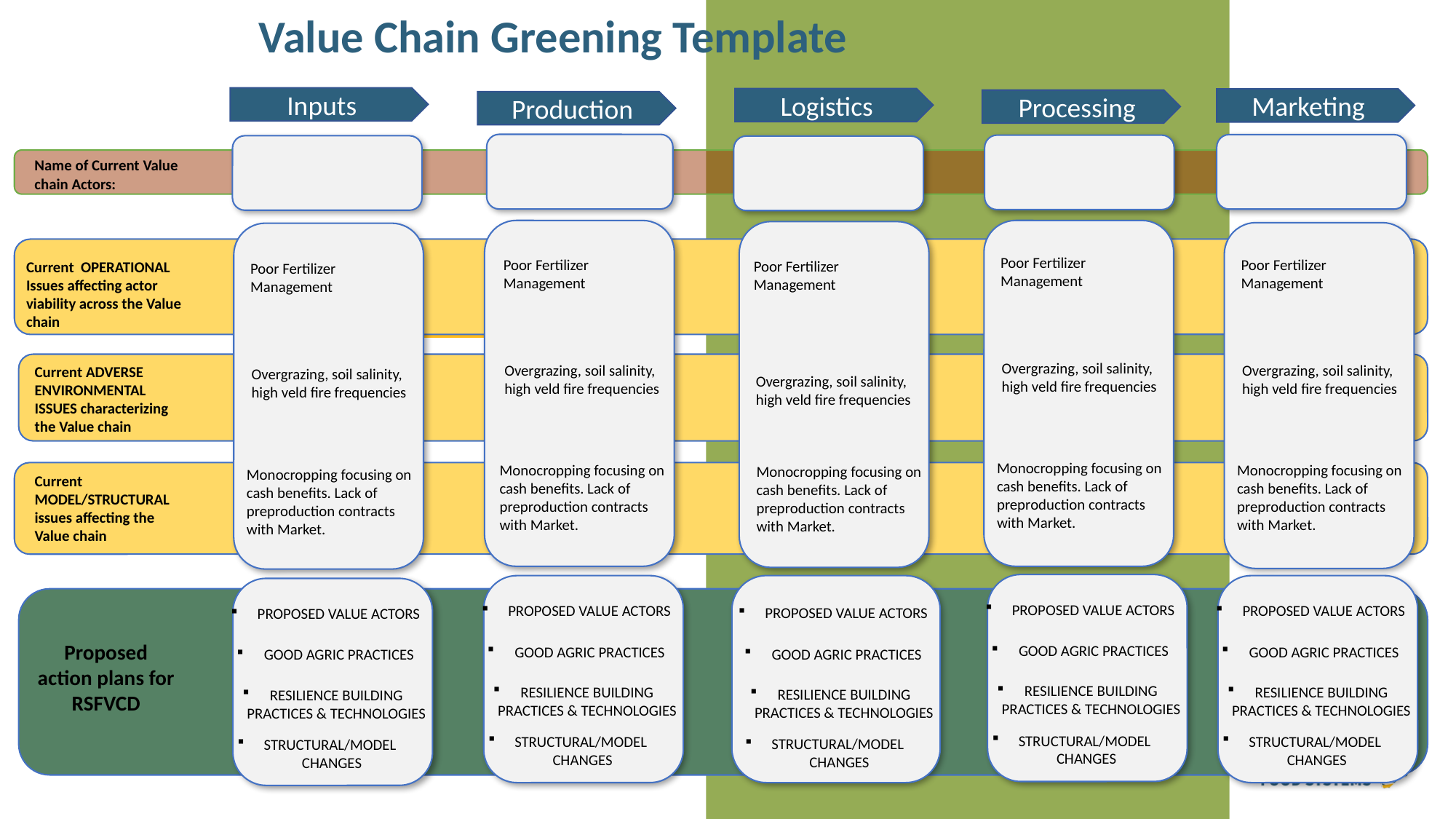

# Value Chain Greening Template
Inputs
Logistics
Marketing
Processing
Production

Name of Current Value chain Actors:

Current  OPERATIONAL Issues affecting actor viability across the Value chain
Poor Fertilizer Management
Poor Fertilizer Management
Poor Fertilizer Management
Poor Fertilizer Management
Poor Fertilizer Management
Current ADVERSE ENVIRONMENTAL ISSUES characterizing the Value chain
Overgrazing, soil salinity, high veld fire frequencies

Overgrazing, soil salinity, high veld fire frequencies
Overgrazing, soil salinity, high veld fire frequencies
Overgrazing, soil salinity, high veld fire frequencies
Overgrazing, soil salinity, high veld fire frequencies
Monocropping focusing on  cash benefits. Lack of preproduction contracts with Market.
Monocropping focusing on  cash benefits. Lack of preproduction contracts with Market.
Monocropping focusing on  cash benefits. Lack of preproduction contracts with Market.
Monocropping focusing on  cash benefits. Lack of preproduction contracts with Market.
Current MODEL/STRUCTURAL issues affecting the Value chain
Monocropping focusing on  cash benefits. Lack of preproduction contracts with Market.

PROPOSED VALUE ACTORS
PROPOSED VALUE ACTORS
PROPOSED VALUE ACTORS
PROPOSED VALUE ACTORS
PROPOSED VALUE ACTORS
Proposed action plans for RSFVCD
GOOD AGRIC PRACTICES
GOOD AGRIC PRACTICES
GOOD AGRIC PRACTICES
GOOD AGRIC PRACTICES
GOOD AGRIC PRACTICES
RESILIENCE BUILDING PRACTICES & TECHNOLOGIES
RESILIENCE BUILDING PRACTICES & TECHNOLOGIES
RESILIENCE BUILDING PRACTICES & TECHNOLOGIES
RESILIENCE BUILDING PRACTICES & TECHNOLOGIES
RESILIENCE BUILDING PRACTICES & TECHNOLOGIES
STRUCTURAL/MODEL  CHANGES
STRUCTURAL/MODEL  CHANGES
STRUCTURAL/MODEL  CHANGES
STRUCTURAL/MODEL  CHANGES
STRUCTURAL/MODEL  CHANGES